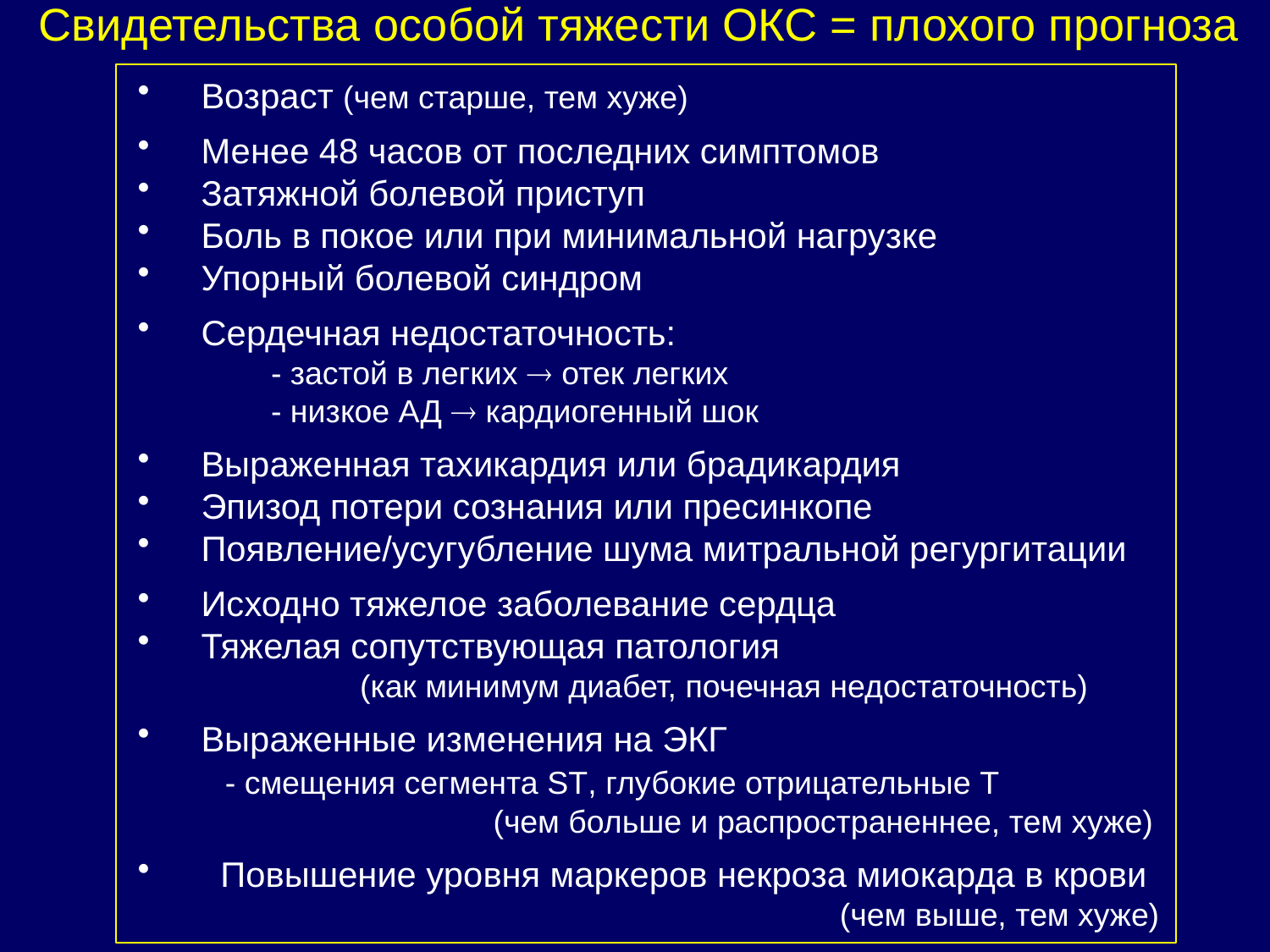

Свидетельства особой тяжести ОКС = плохого прогноза

Возраст (чем старше, тем хуже)

Менее 48 часов от последних симптомов
Затяжной болевой приступ
Боль в покое или при минимальной нагрузке
Упорный болевой синдром

Сердечная недостаточность:
               - застой в легких → отек легких
               - низкое АД → кардиогенный шок

Выраженная тахикардия или брадикардия
Эпизод потери сознания или пресинкопе
Появление/усугубление шума митральной регургитации

Исходно тяжелое заболевание сердца
Тяжелая сопутствующая патология
                         (как минимум диабет, почечная недостаточность)

Выраженные изменения на ЭКГ
         - смещения сегмента ST, глубокие отрицательные T
                                        (чем больше и распространеннее, тем хуже)

  Повышение уровня маркеров некроза миокарда в крови
                                                                               (чем выше, тем хуже)